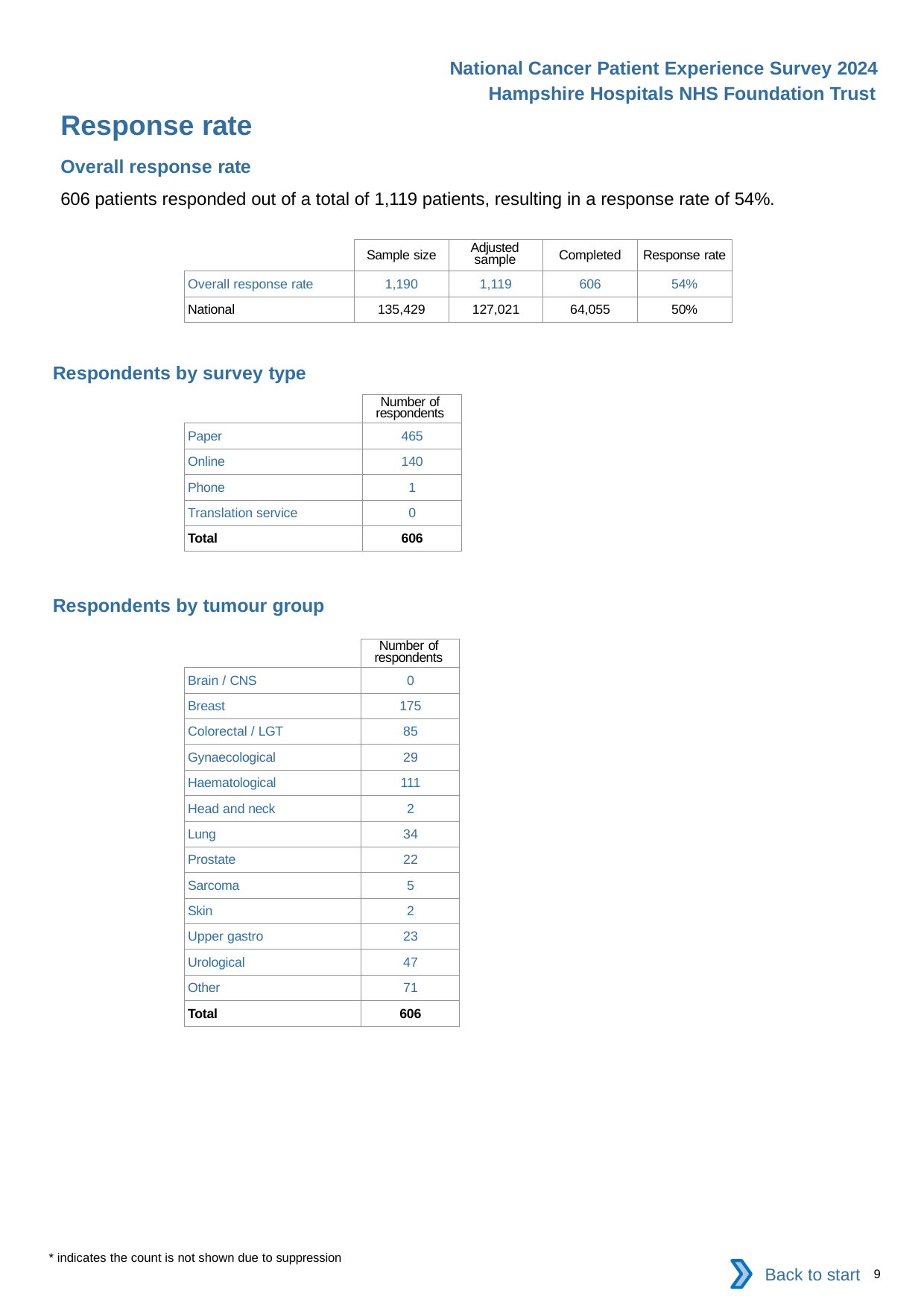

National Cancer Patient Experience Survey 2024
Hampshire Hospitals NHS Foundation Trust
Response rate
Overall response rate
606 patients responded out of a total of 1,119 patients, resulting in a response rate of 54%.
|  | Sample size | Adjusted sample | Completed | Response rate |
| --- | --- | --- | --- | --- |
| Overall response rate | 1,190 | 1,119 | 606 | 54% |
| National | 135,429 | 127,021 | 64,055 | 50% |
Respondents by survey type
|  | Number of respondents |
| --- | --- |
| Paper | 465 |
| Online | 140 |
| Phone | 1 |
| Translation service | 0 |
| Total | 606 |
Respondents by tumour group
|  | Number of respondents |
| --- | --- |
| Brain / CNS | 0 |
| Breast | 175 |
| Colorectal / LGT | 85 |
| Gynaecological | 29 |
| Haematological | 111 |
| Head and neck | 2 |
| Lung | 34 |
| Prostate | 22 |
| Sarcoma | 5 |
| Skin | 2 |
| Upper gastro | 23 |
| Urological | 47 |
| Other | 71 |
| Total | 606 |
* indicates the count is not shown due to suppression
Back to start

9